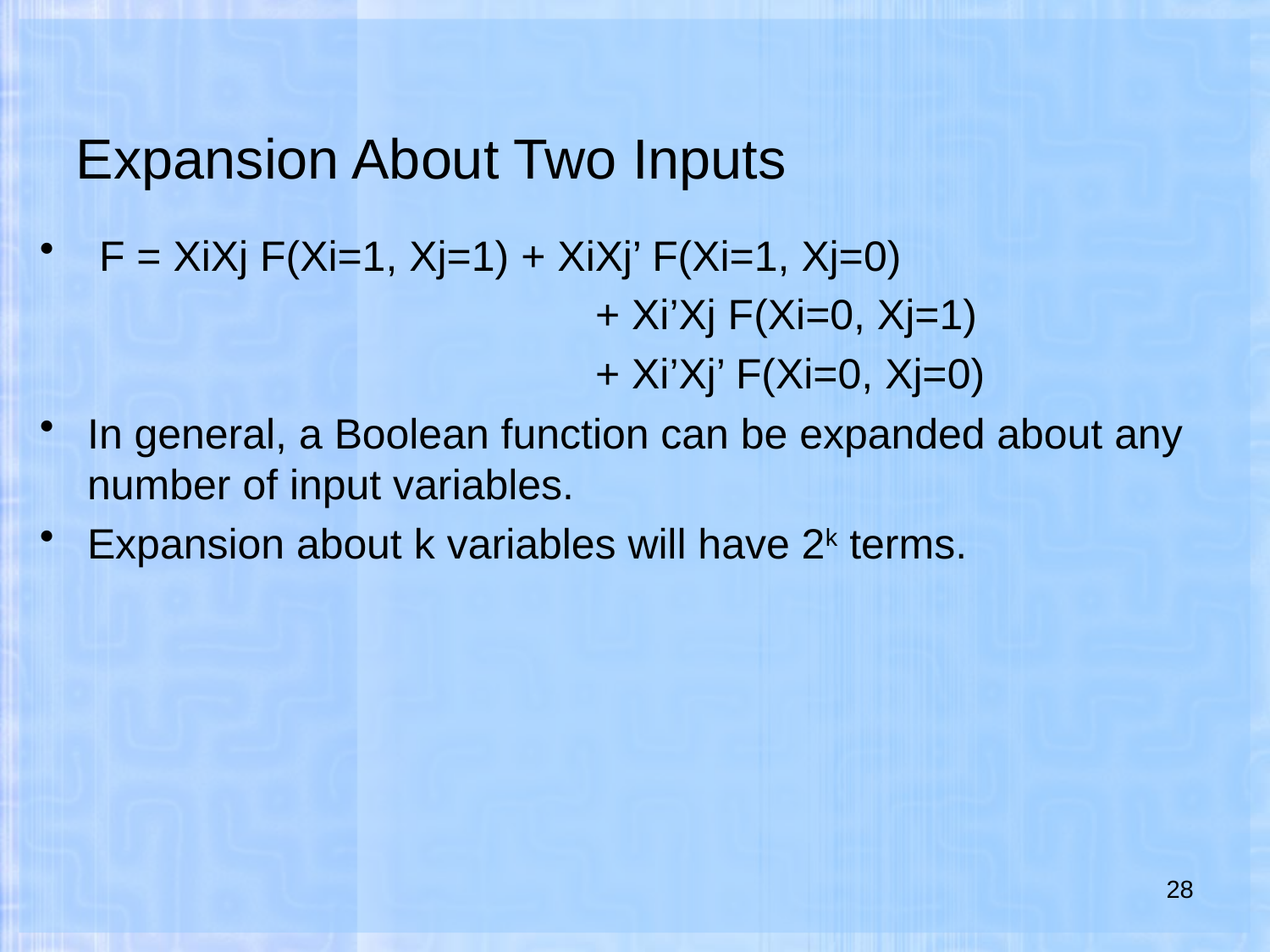

# Expansion About Two Inputs
 F = XiXj F(Xi=1, Xj=1) + XiXj’ F(Xi=1, Xj=0)
					+ Xi’Xj F(Xi=0, Xj=1)
					+ Xi’Xj’ F(Xi=0, Xj=0)
In general, a Boolean function can be expanded about any number of input variables.
Expansion about k variables will have 2k terms.
28